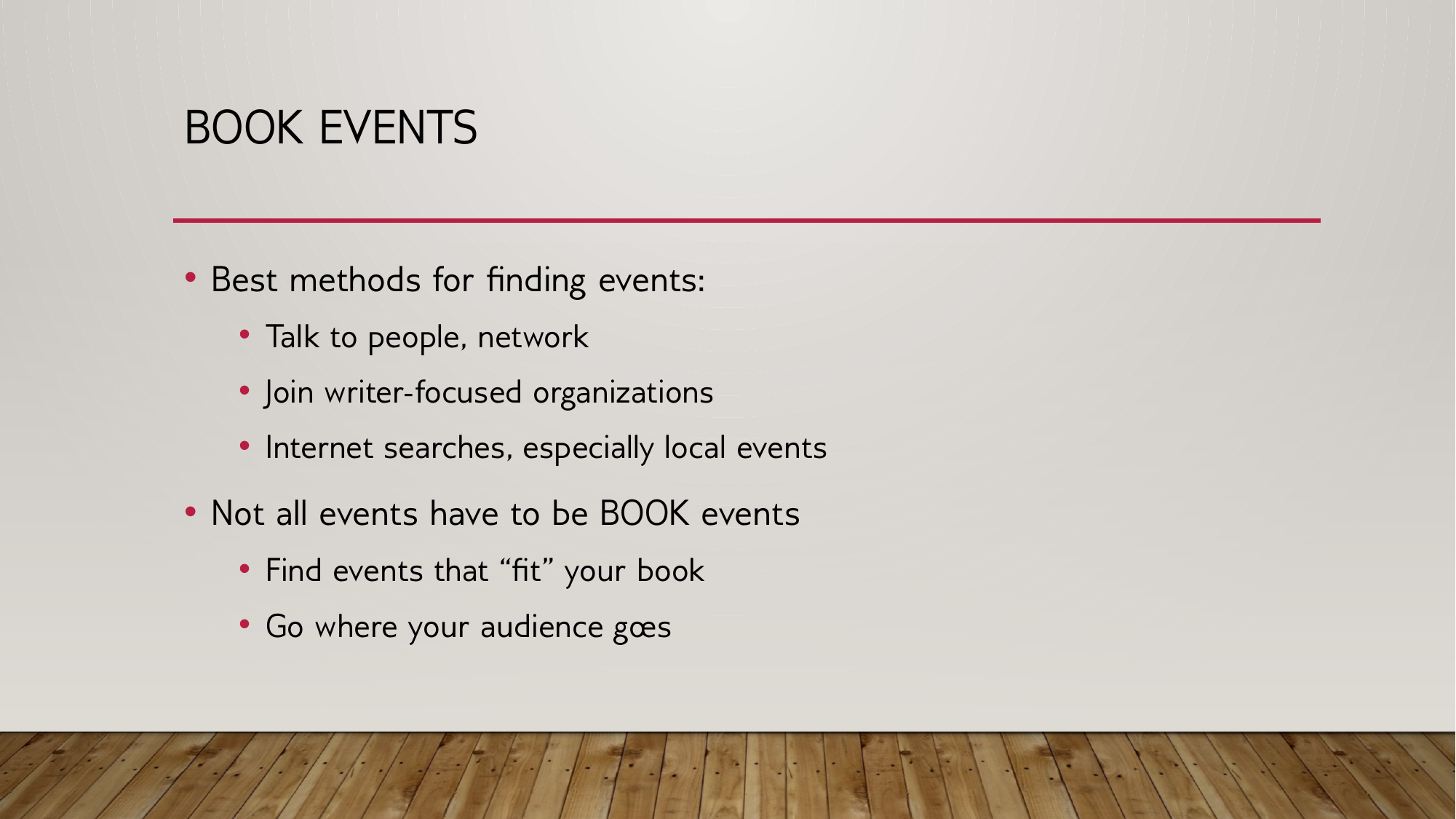

# Book Events
Best methods for finding events:
Talk to people, network
Join writer-focused organizations
Internet searches, especially local events
Not all events have to be BOOK events
Find events that “fit” your book
Go where your audience goes